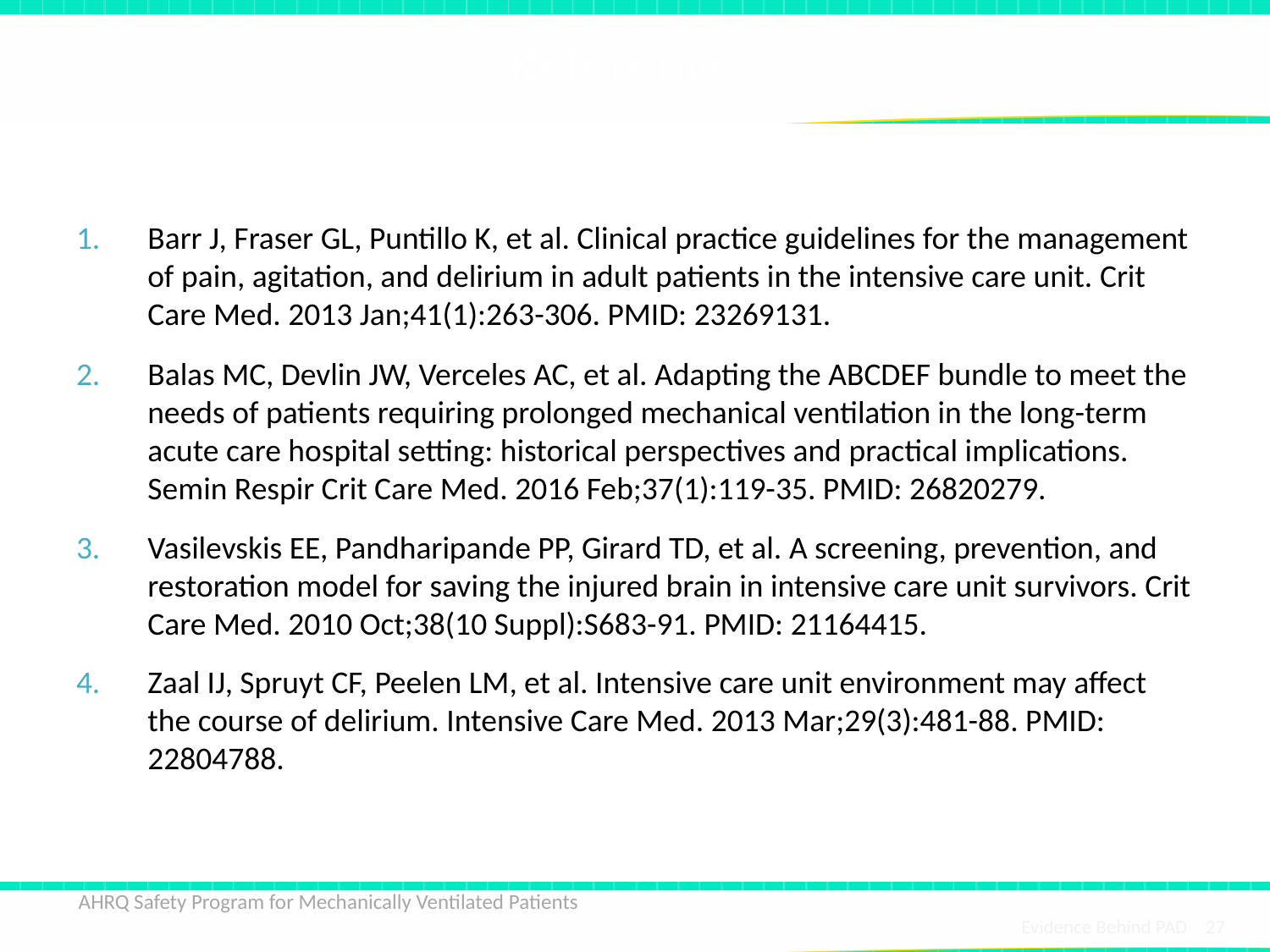

# References
Barr J, Fraser GL, Puntillo K, et al. Clinical practice guidelines for the management of pain, agitation, and delirium in adult patients in the intensive care unit. Crit Care Med. 2013 Jan;41(1):263-306. PMID: 23269131.
Balas MC, Devlin JW, Verceles AC, et al. Adapting the ABCDEF bundle to meet the needs of patients requiring prolonged mechanical ventilation in the long-term acute care hospital setting: historical perspectives and practical implications. Semin Respir Crit Care Med. 2016 Feb;37(1):119-35. PMID: 26820279.
Vasilevskis EE, Pandharipande PP, Girard TD, et al. A screening, prevention, and restoration model for saving the injured brain in intensive care unit survivors. Crit Care Med. 2010 Oct;38(10 Suppl):S683-91. PMID: 21164415.
Zaal IJ, Spruyt CF, Peelen LM, et al. Intensive care unit environment may affect the course of delirium. Intensive Care Med. 2013 Mar;29(3):481-88. PMID: 22804788.